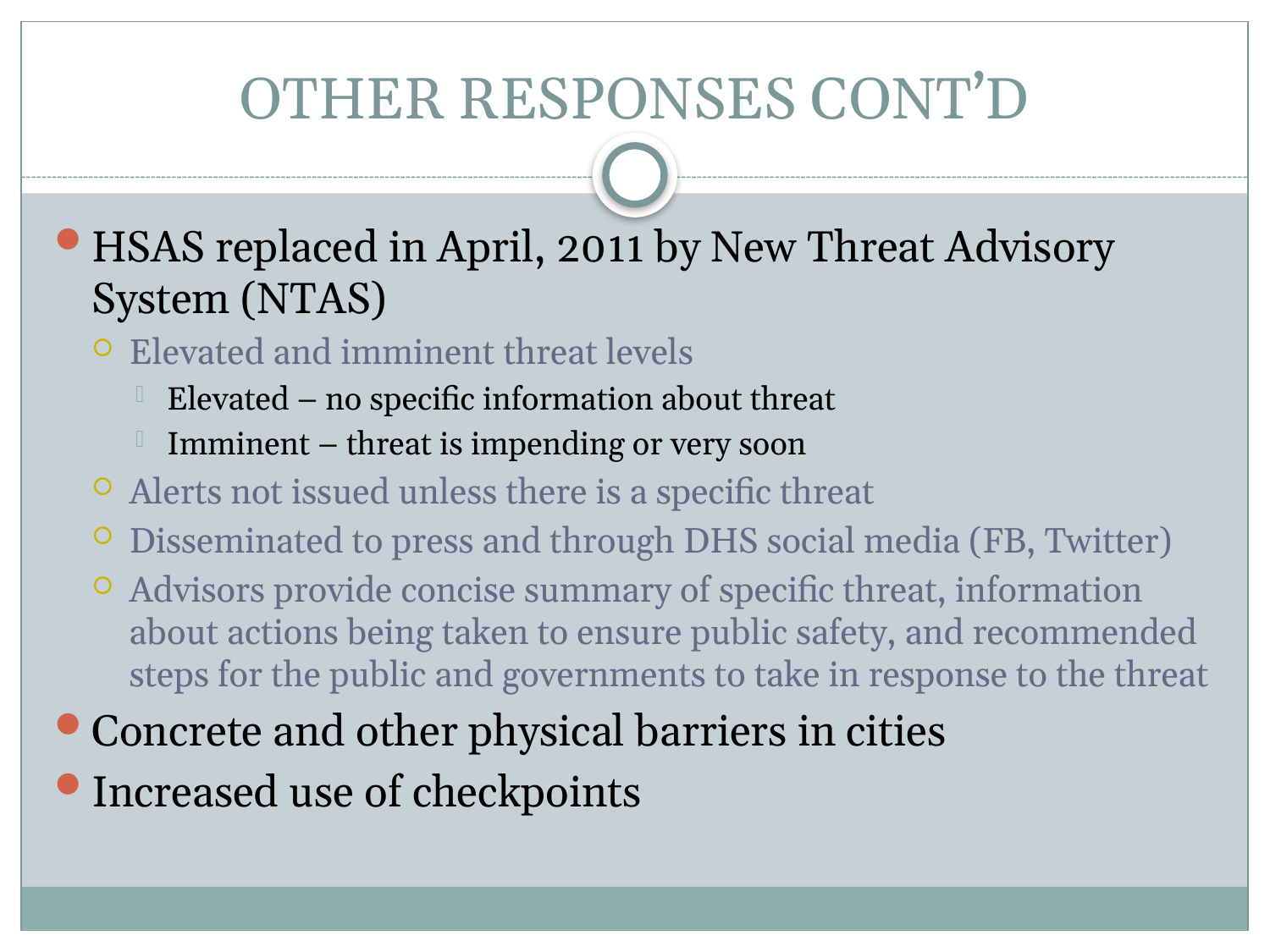

# OTHER RESPONSES CONT’D
HSAS replaced in April, 2011 by New Threat Advisory System (NTAS)
Elevated and imminent threat levels
Elevated – no specific information about threat
Imminent – threat is impending or very soon
Alerts not issued unless there is a specific threat
Disseminated to press and through DHS social media (FB, Twitter)
Advisors provide concise summary of specific threat, information about actions being taken to ensure public safety, and recommended steps for the public and governments to take in response to the threat
Concrete and other physical barriers in cities
Increased use of checkpoints